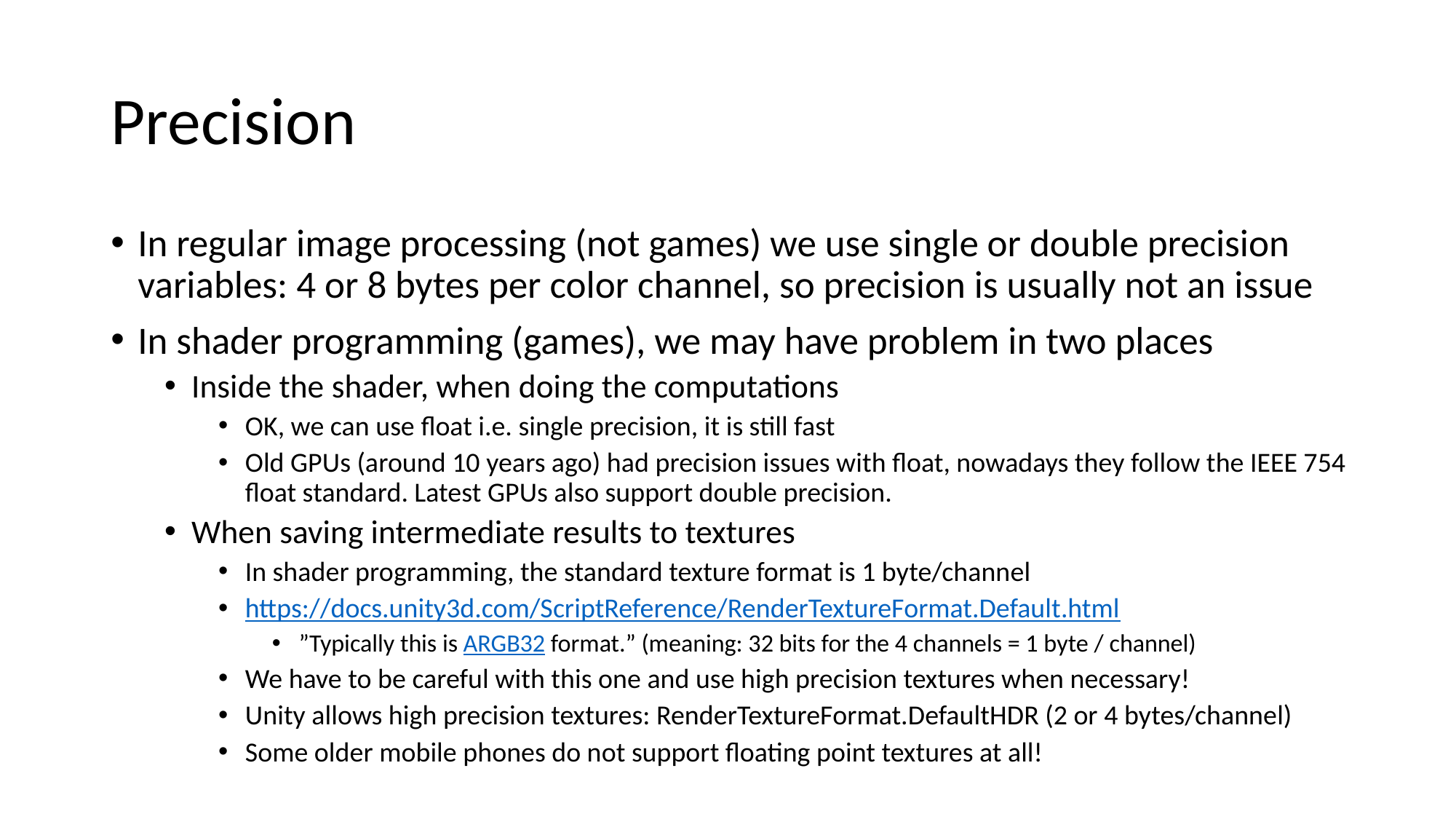

# Precision
In regular image processing (not games) we use single or double precision variables: 4 or 8 bytes per color channel, so precision is usually not an issue
In shader programming (games), we may have problem in two places
Inside the shader, when doing the computations
OK, we can use float i.e. single precision, it is still fast
Old GPUs (around 10 years ago) had precision issues with float, nowadays they follow the IEEE 754 float standard. Latest GPUs also support double precision.
When saving intermediate results to textures
In shader programming, the standard texture format is 1 byte/channel
https://docs.unity3d.com/ScriptReference/RenderTextureFormat.Default.html
”Typically this is ARGB32 format.” (meaning: 32 bits for the 4 channels = 1 byte / channel)
We have to be careful with this one and use high precision textures when necessary!
Unity allows high precision textures: RenderTextureFormat.DefaultHDR (2 or 4 bytes/channel)
Some older mobile phones do not support floating point textures at all!